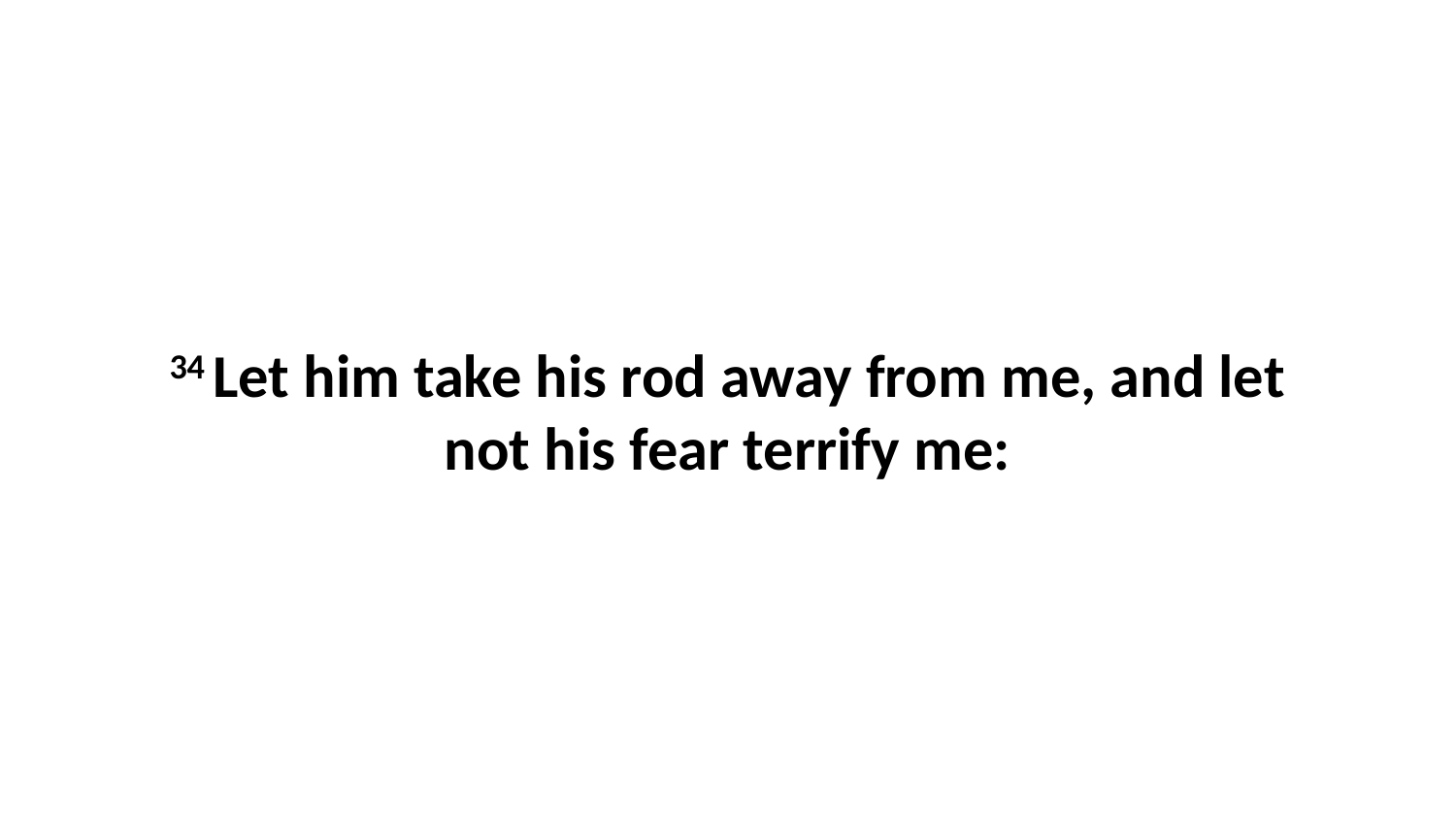

34 Let him take his rod away from me, and let not his fear terrify me: